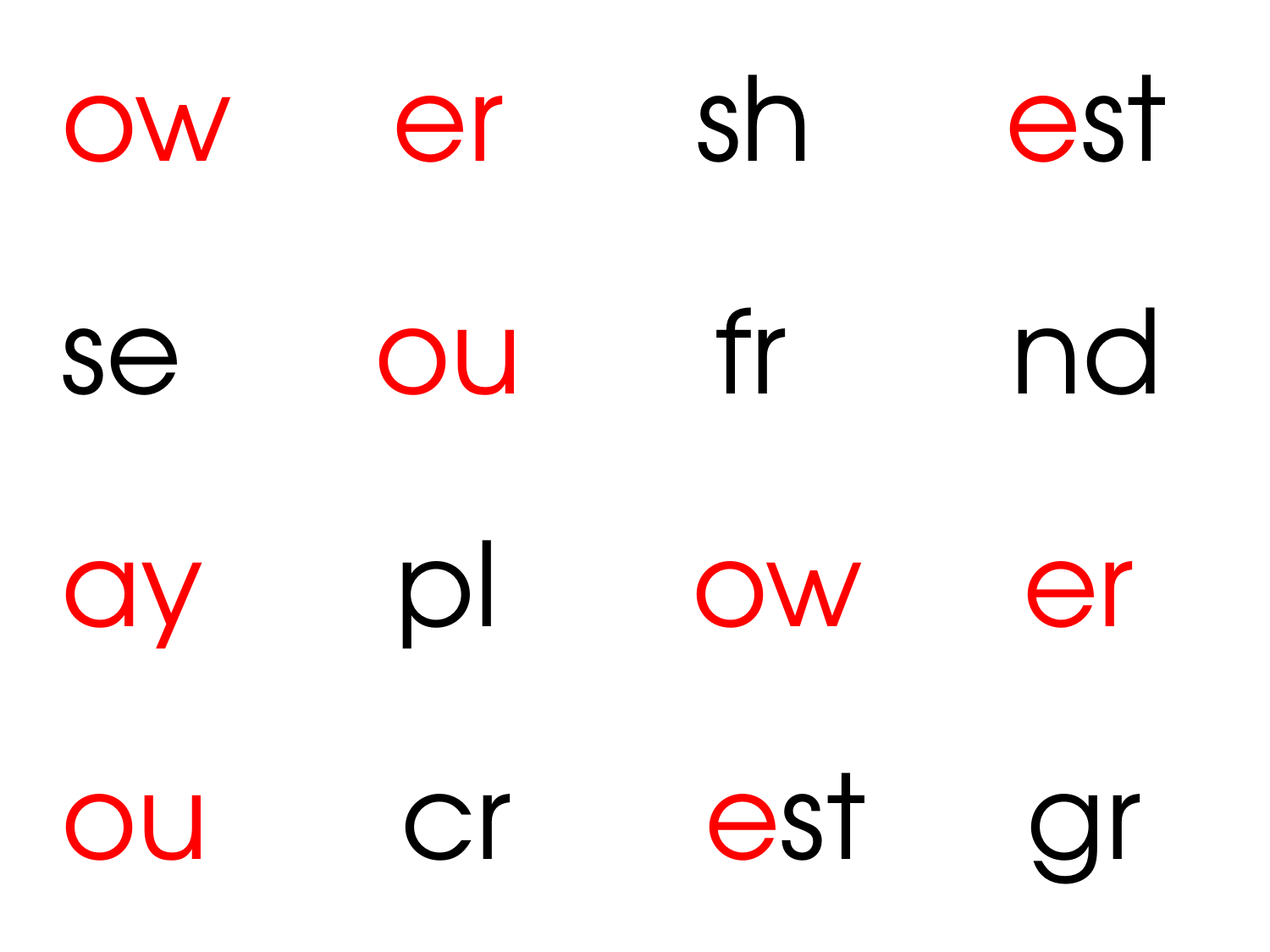

ow     er      sh      est

 se      ou      fr       nd

 ay      pl      ow     er

 ou      cr      est     gr